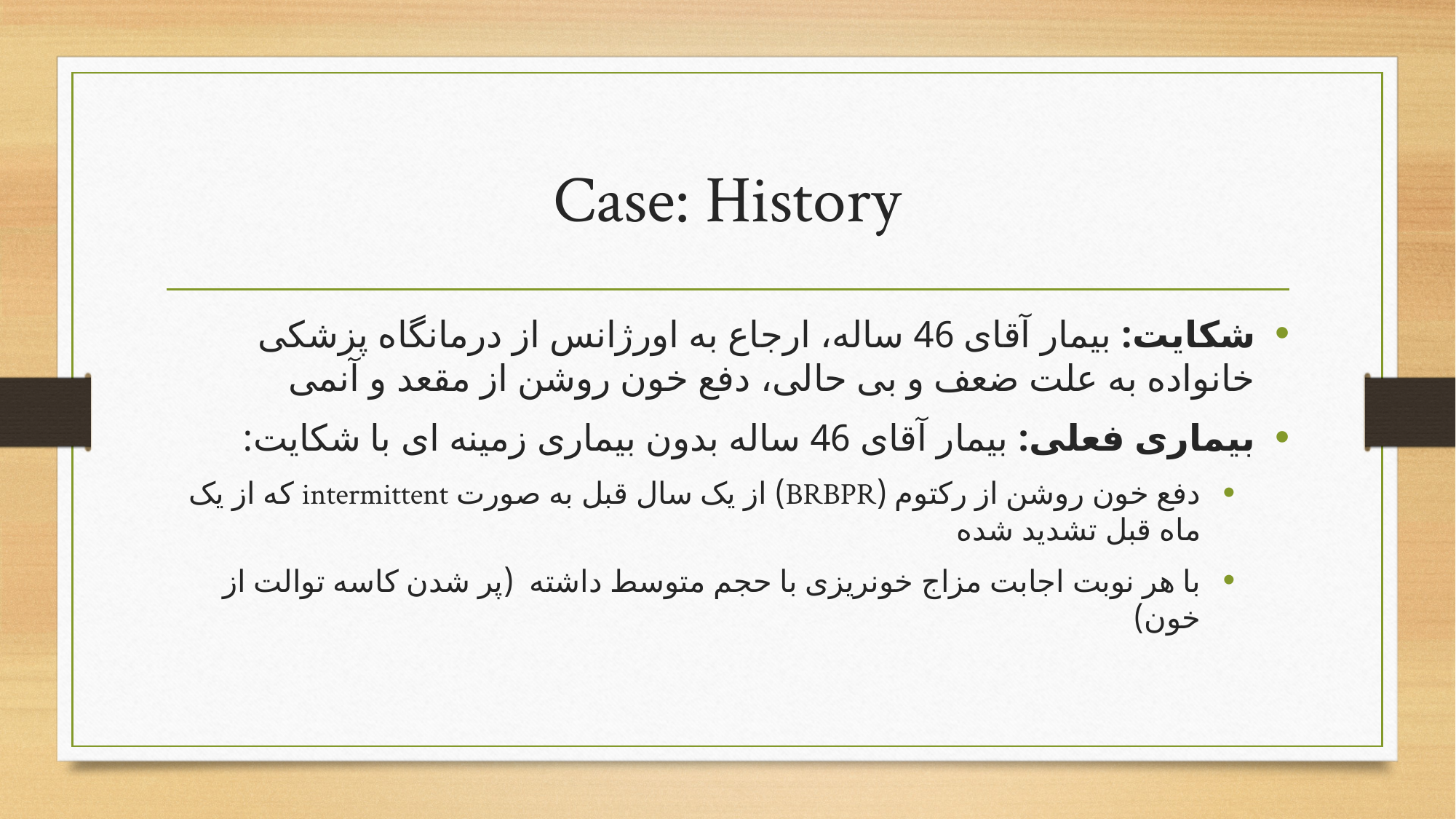

# Case: History
شکایت: بیمار آقای 46 ساله، ارجاع به اورژانس از درمانگاه پزشکی خانواده به علت ضعف و بی حالی، دفع خون روشن از مقعد و آنمی
بیماری فعلی: بیمار آقای 46 ساله بدون بیماری زمینه ای با شکایت:
دفع خون روشن از رکتوم (BRBPR) از یک سال قبل به صورت intermittent که از یک ماه قبل تشدید شده
با هر نوبت اجابت مزاج خونریزی با حجم متوسط داشته  (پر شدن کاسه توالت از خون)